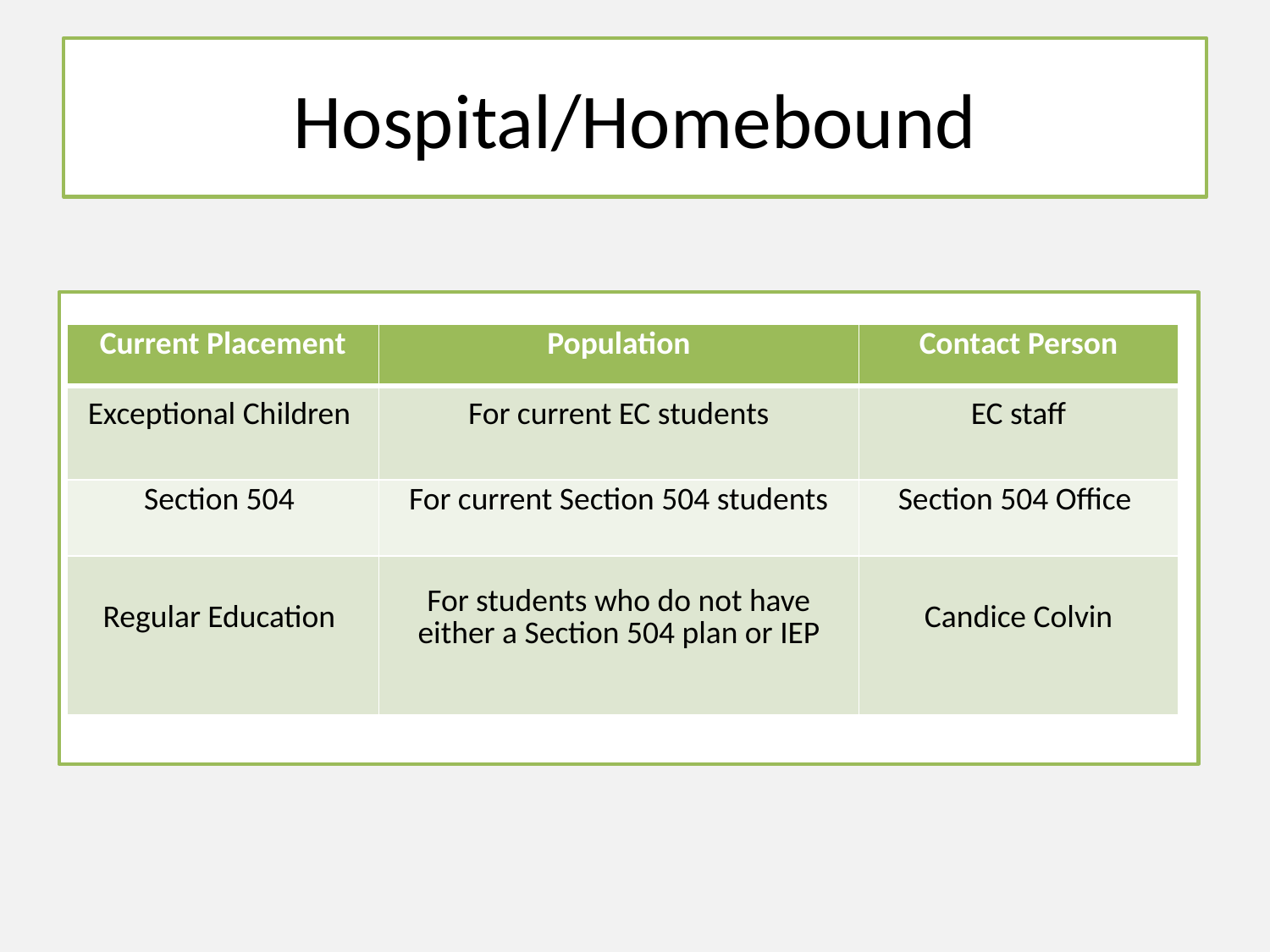

# Hospital/Homebound

| Current Placement | Population | Contact Person |
| --- | --- | --- |
| Exceptional Children | For current EC students | EC staff |
| Section 504 | For current Section 504 students | Section 504 Office |
| Regular Education | For students who do not have either a Section 504 plan or IEP | Candice Colvin |